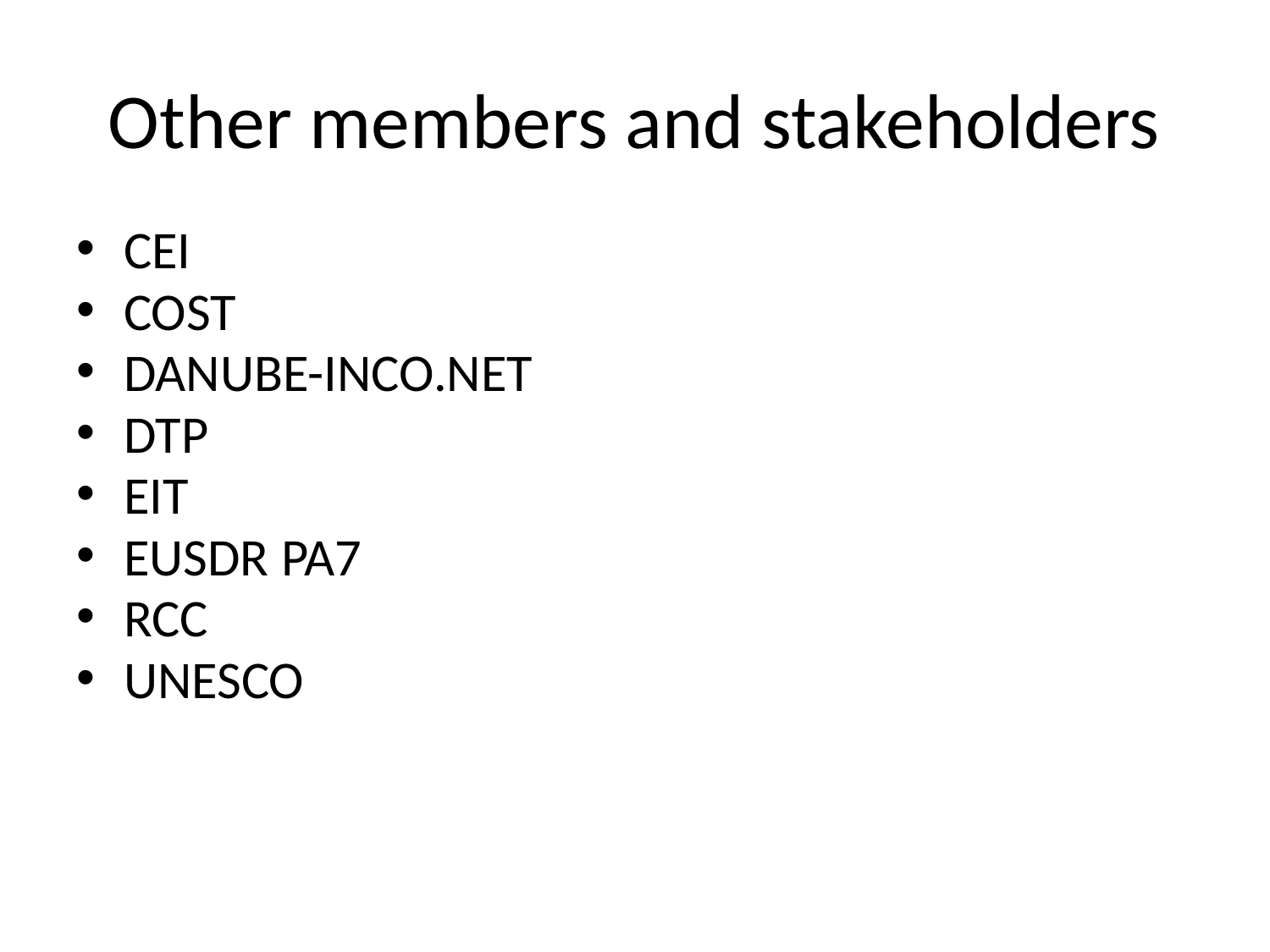

# Other members and stakeholders
CEI
COST
DANUBE-INCO.NET
DTP
EIT
EUSDR PA7
RCC
UNESCO